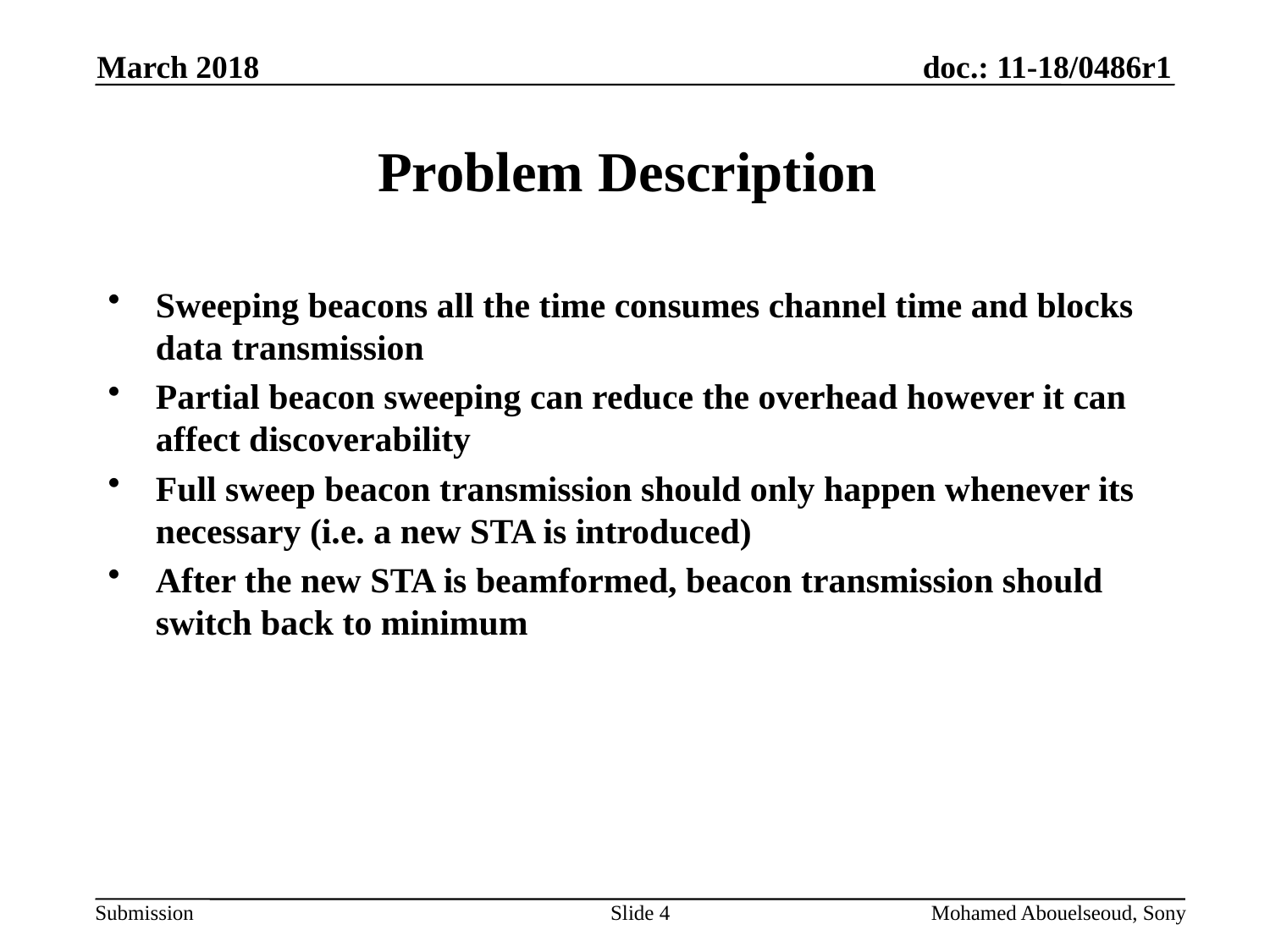

March 2018
# Problem Description
Sweeping beacons all the time consumes channel time and blocks data transmission
Partial beacon sweeping can reduce the overhead however it can affect discoverability
Full sweep beacon transmission should only happen whenever its necessary (i.e. a new STA is introduced)
After the new STA is beamformed, beacon transmission should switch back to minimum
Slide 4
Mohamed Abouelseoud, Sony